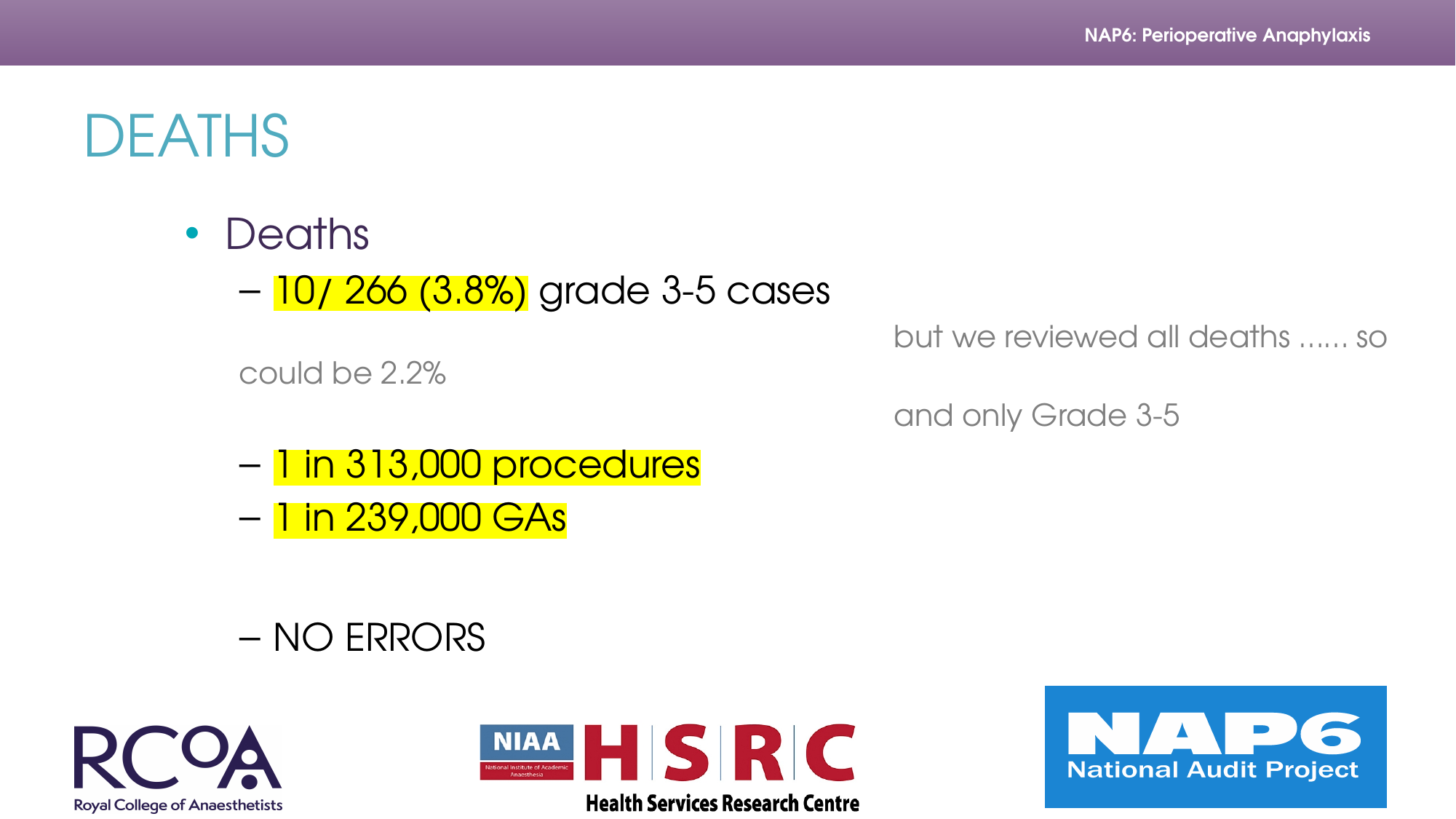

# DEATHS
Deaths
10/ 266 (3.8%) grade 3-5 cases
						but we reviewed all deaths …… so could be 2.2%
						and only Grade 3-5
1 in 313,000 procedures
1 in 239,000 GAs

NO ERRORS